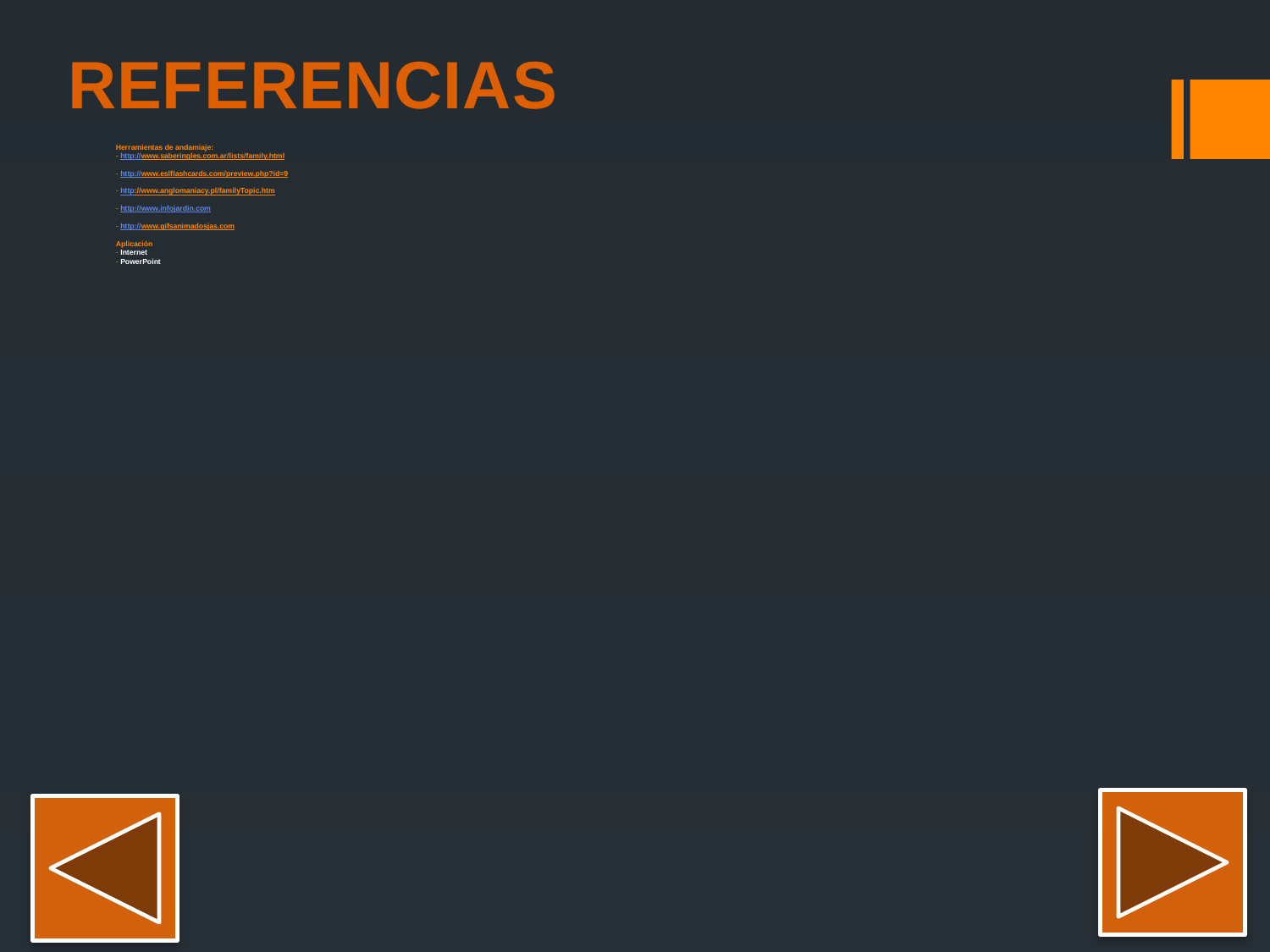

REFERENCIAS
# Herramientas de andamiaje:  - http://www.saberingles.com.ar/lists/family.html - http://www.eslflashcards.com/preview.php?id=9   - http://www.anglomaniacy.pl/familyTopic.htm   - http://www.infojardin.com - http://www.gifsanimadosjas.com Aplicación - Internet - PowerPoint